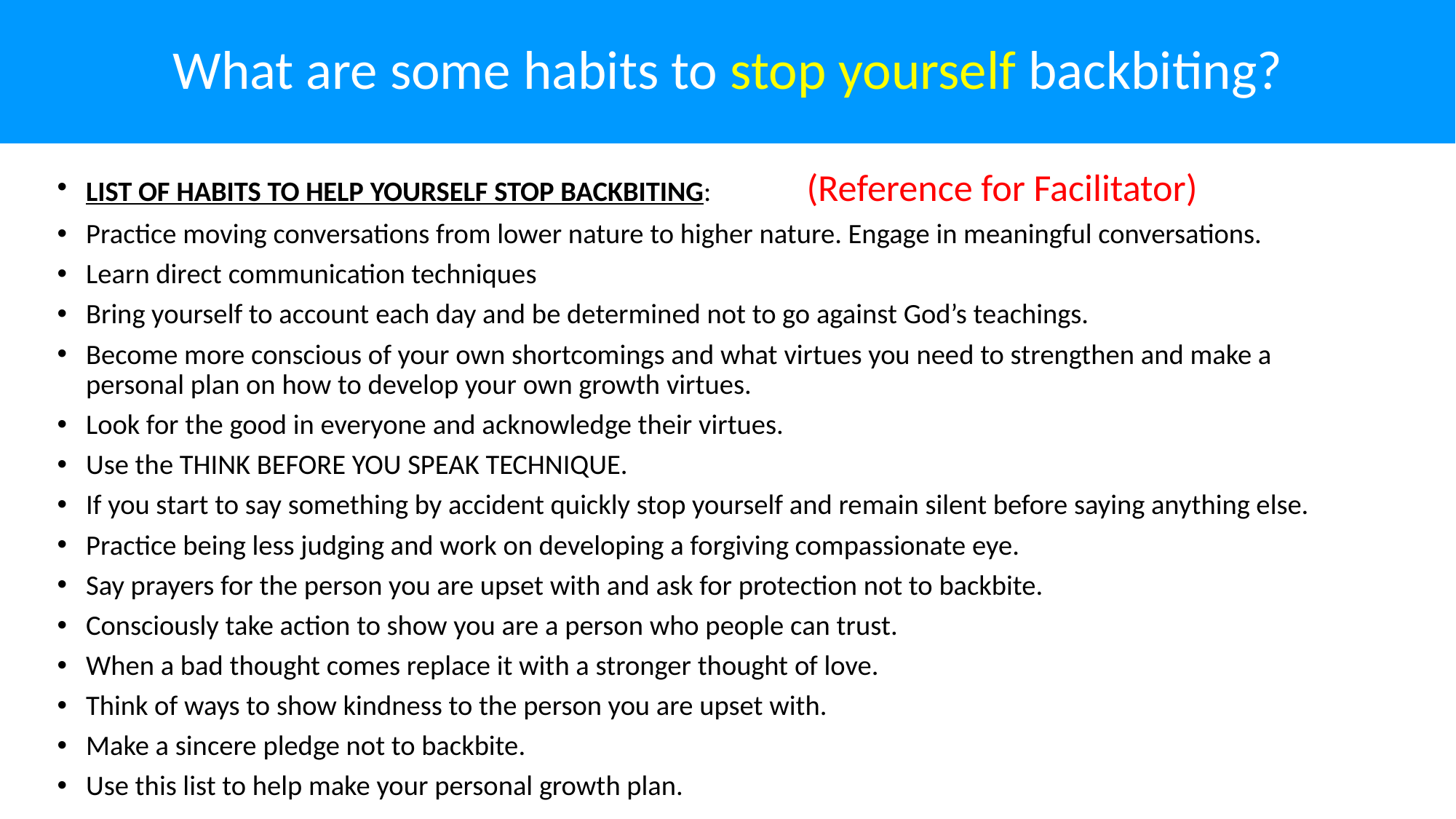

# What are some habits to stop yourself backbiting?
LIST OF HABITS TO HELP YOURSELF STOP BACKBITING:               (Reference for Facilitator)
Practice moving conversations from lower nature to higher nature. Engage in meaningful conversations.
Learn direct communication techniques
Bring yourself to account each day and be determined not to go against God’s teachings.
Become more conscious of your own shortcomings and what virtues you need to strengthen and make a personal plan on how to develop your own growth virtues.
Look for the good in everyone and acknowledge their virtues.
Use the THINK BEFORE YOU SPEAK TECHNIQUE.
If you start to say something by accident quickly stop yourself and remain silent before saying anything else.
Practice being less judging and work on developing a forgiving compassionate eye.
Say prayers for the person you are upset with and ask for protection not to backbite.
Consciously take action to show you are a person who people can trust.
When a bad thought comes replace it with a stronger thought of love.
Think of ways to show kindness to the person you are upset with.
Make a sincere pledge not to backbite.
Use this list to help make your personal growth plan.